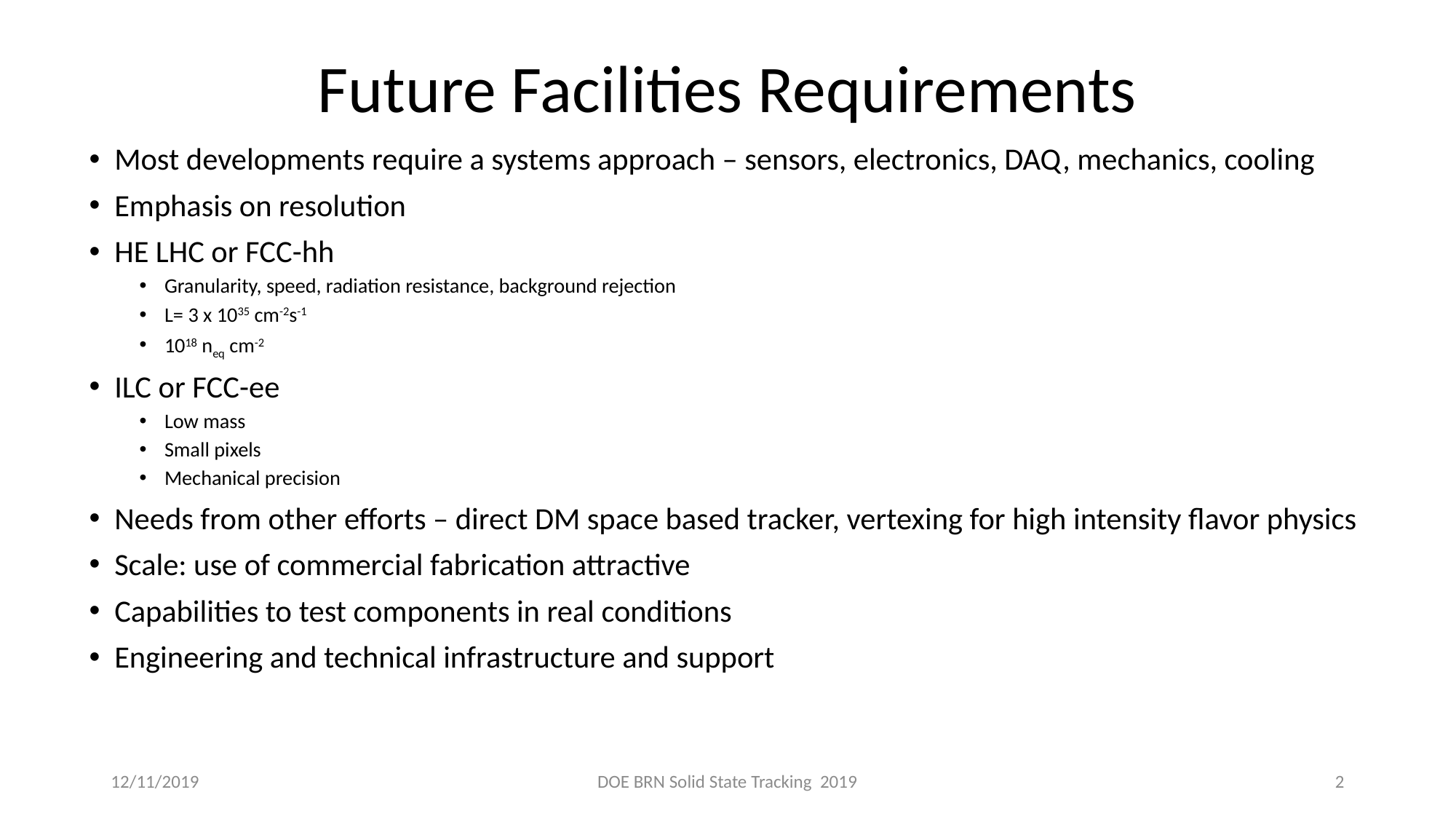

# Future Facilities Requirements
Most developments require a systems approach – sensors, electronics, DAQ, mechanics, cooling
Emphasis on resolution
HE LHC or FCC-hh
Granularity, speed, radiation resistance, background rejection
L= 3 x 1035 cm-2s-1
1018 neq cm-2
ILC or FCC-ee
Low mass
Small pixels
Mechanical precision
Needs from other efforts – direct DM space based tracker, vertexing for high intensity flavor physics
Scale: use of commercial fabrication attractive
Capabilities to test components in real conditions
Engineering and technical infrastructure and support

12/11/2019
DOE BRN Solid State Tracking  2019
2